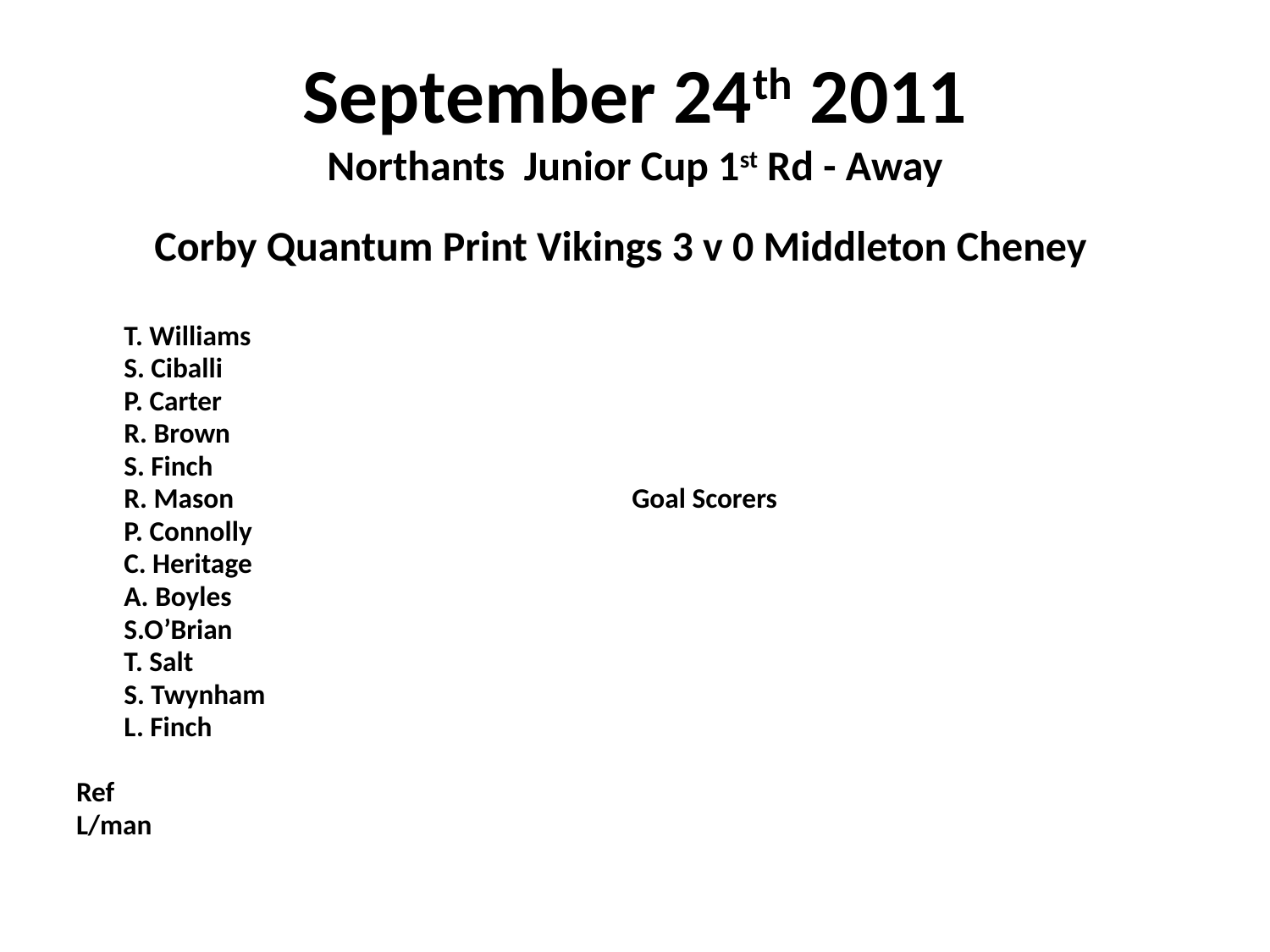

# September 24th 2011 Northants  Junior Cup 1st Rd - Away
Corby Quantum Print Vikings 3 v 0 Middleton Cheney

	T. Williams
	S. Ciballi
	P. Carter
	R. Brown
	S. Finch
	R. Mason				Goal Scorers
	P. Connolly
	C. Heritage
	A. Boyles
	S.O’Brian
	T. Salt
	S. Twynham
	L. Finch

Ref
L/man